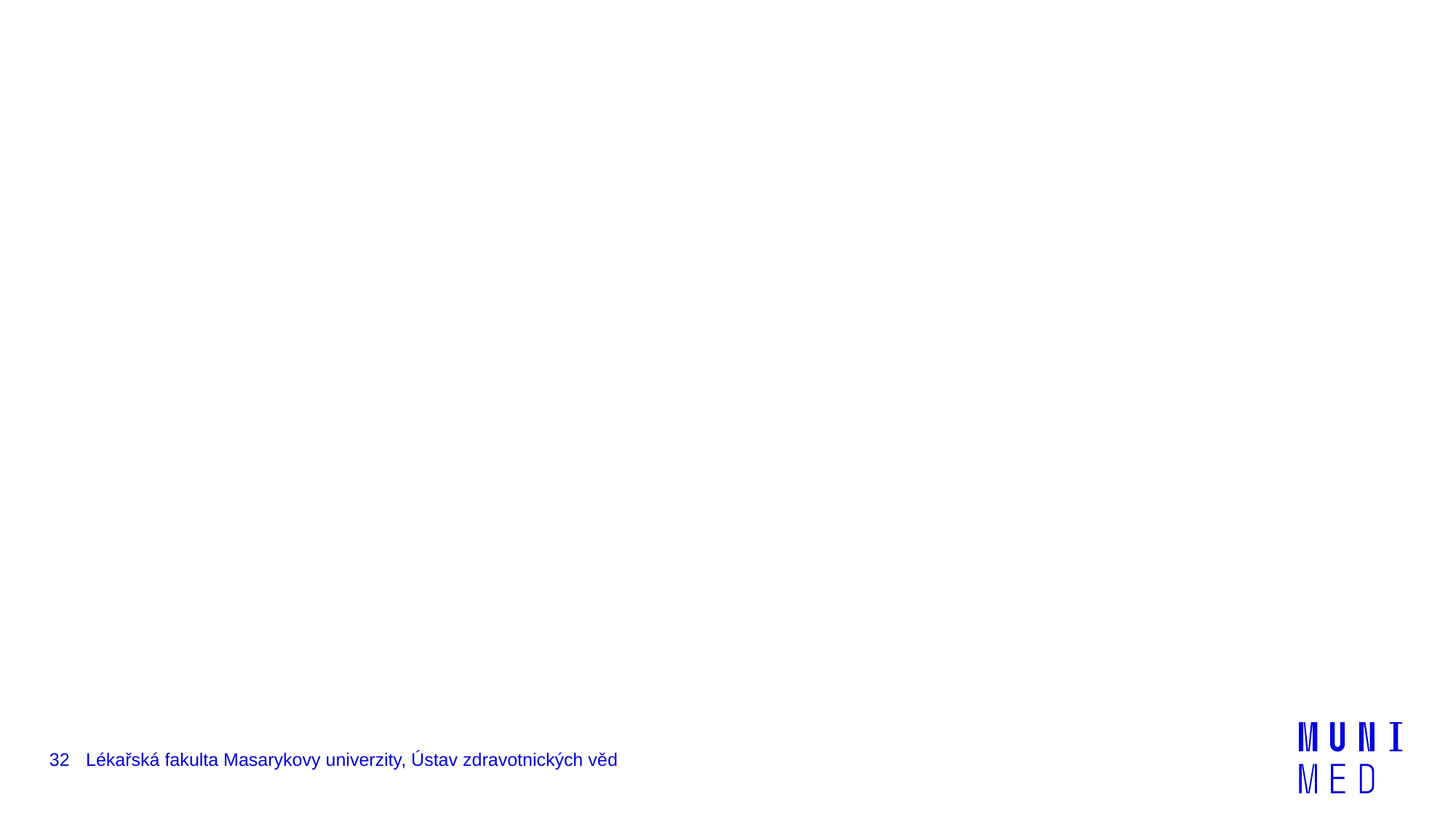

#

32
Lékařská fakulta Masarykovy univerzity, Ústav zdravotnických věd